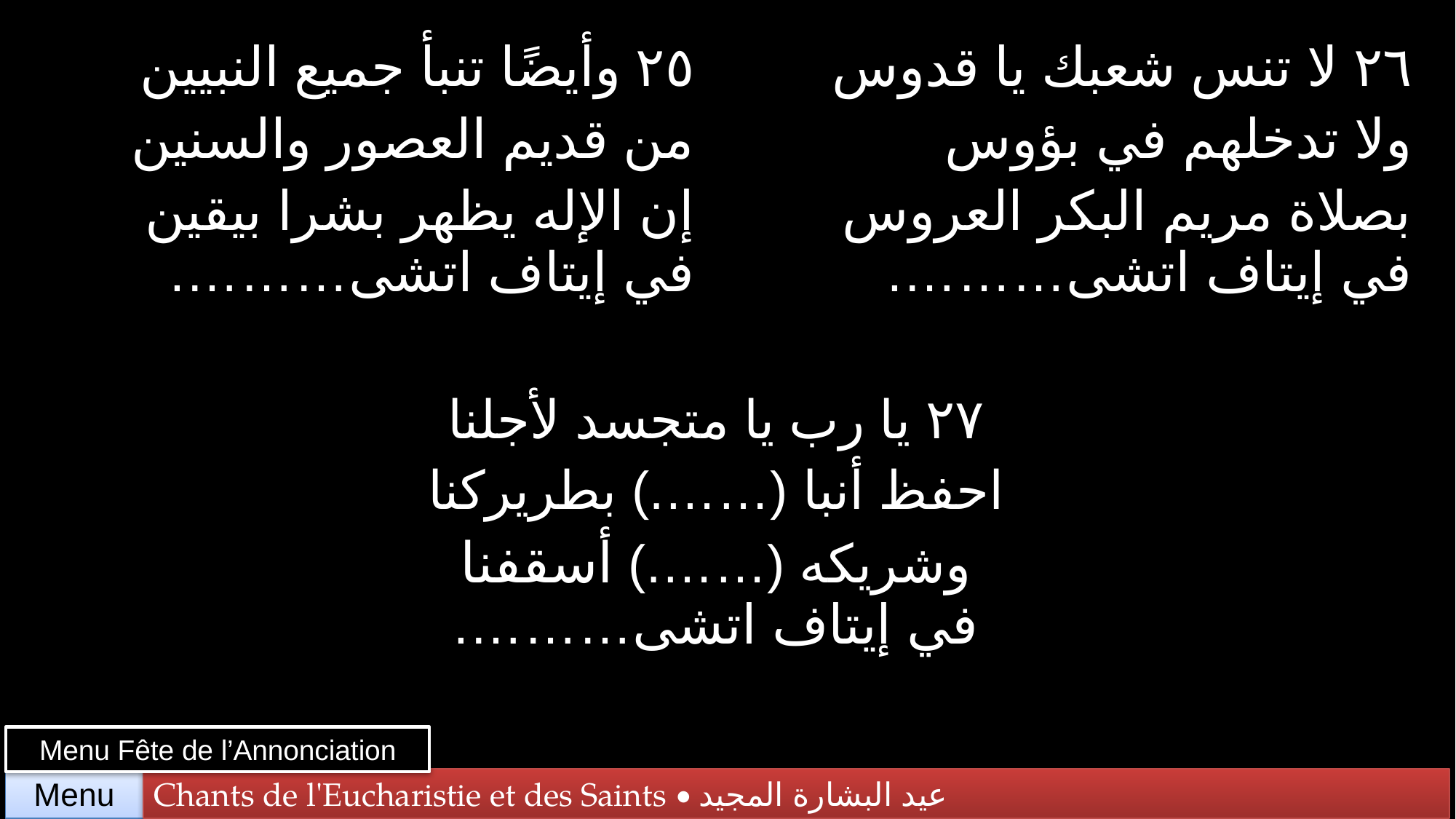

| ٢٥ وأيضًا تنبأ جميع النبيين من قديم العصور والسنين إن الإله يظهر بشرا بيقين في إيتاف اتشى………. | ٢٦ لا تنس شعبك يا قدوس ولا تدخلهم في بؤوس بصلاة مريم البكر العروس في إيتاف اتشى………. |
| --- | --- |
| ٢٧ يا رب يا متجسد لأجلنا احفظ أنبا (…….) بطريركنا وشريكه (…….) أسقفنا في إيتاف اتشى………. |  |

Menu Fête de l’Annonciation
Chants de l'Eucharistie et des Saints • عيد البشارة المجيد
Menu